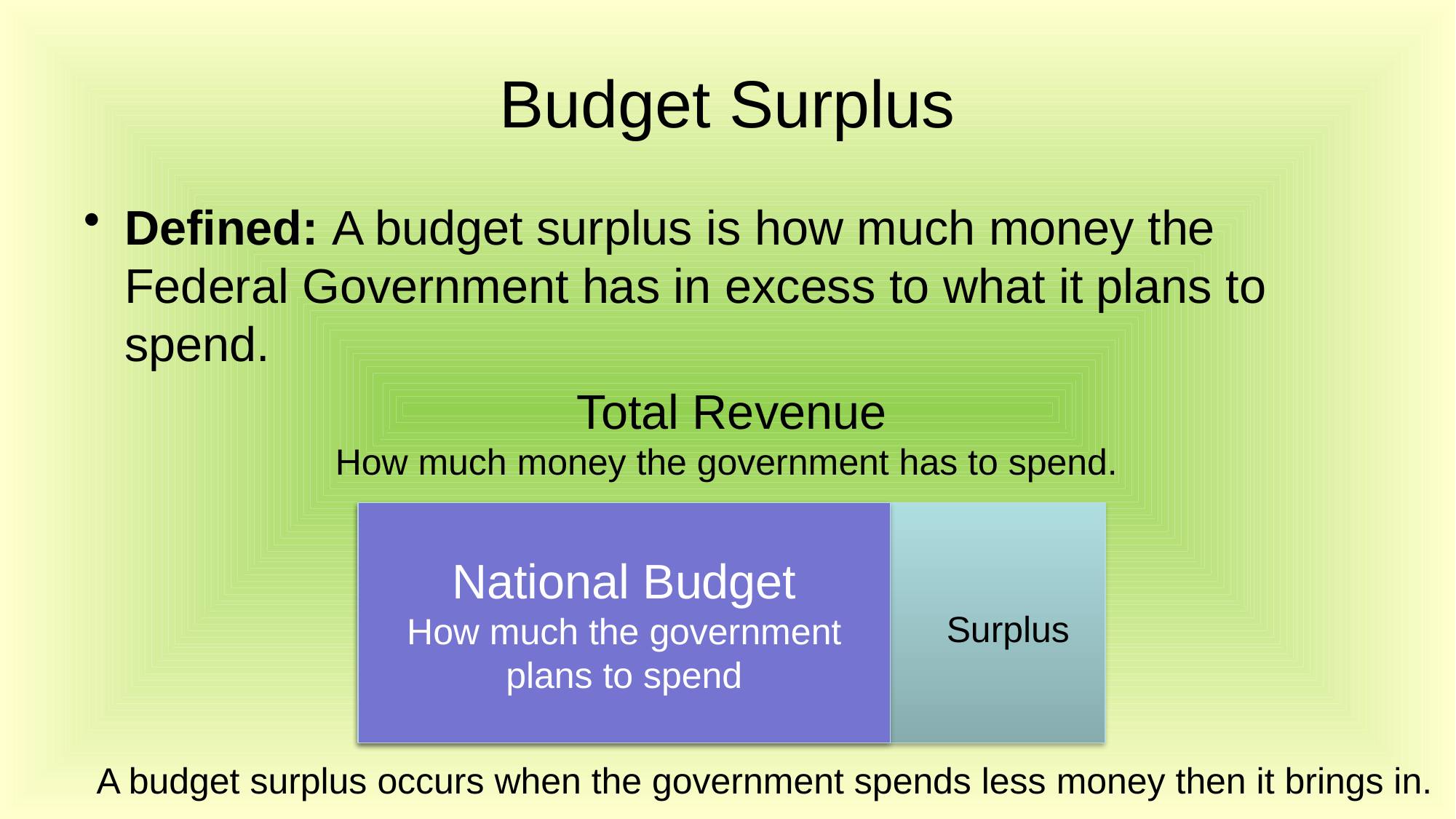

# Budget Surplus
Defined: A budget surplus is how much money the Federal Government has in excess to what it plans to spend.
Total Revenue
How much money the government has to spend.
d
National Budget
How much the government plans to spend
Deficit
Surplus
A budget surplus occurs when the government spends less money then it brings in.